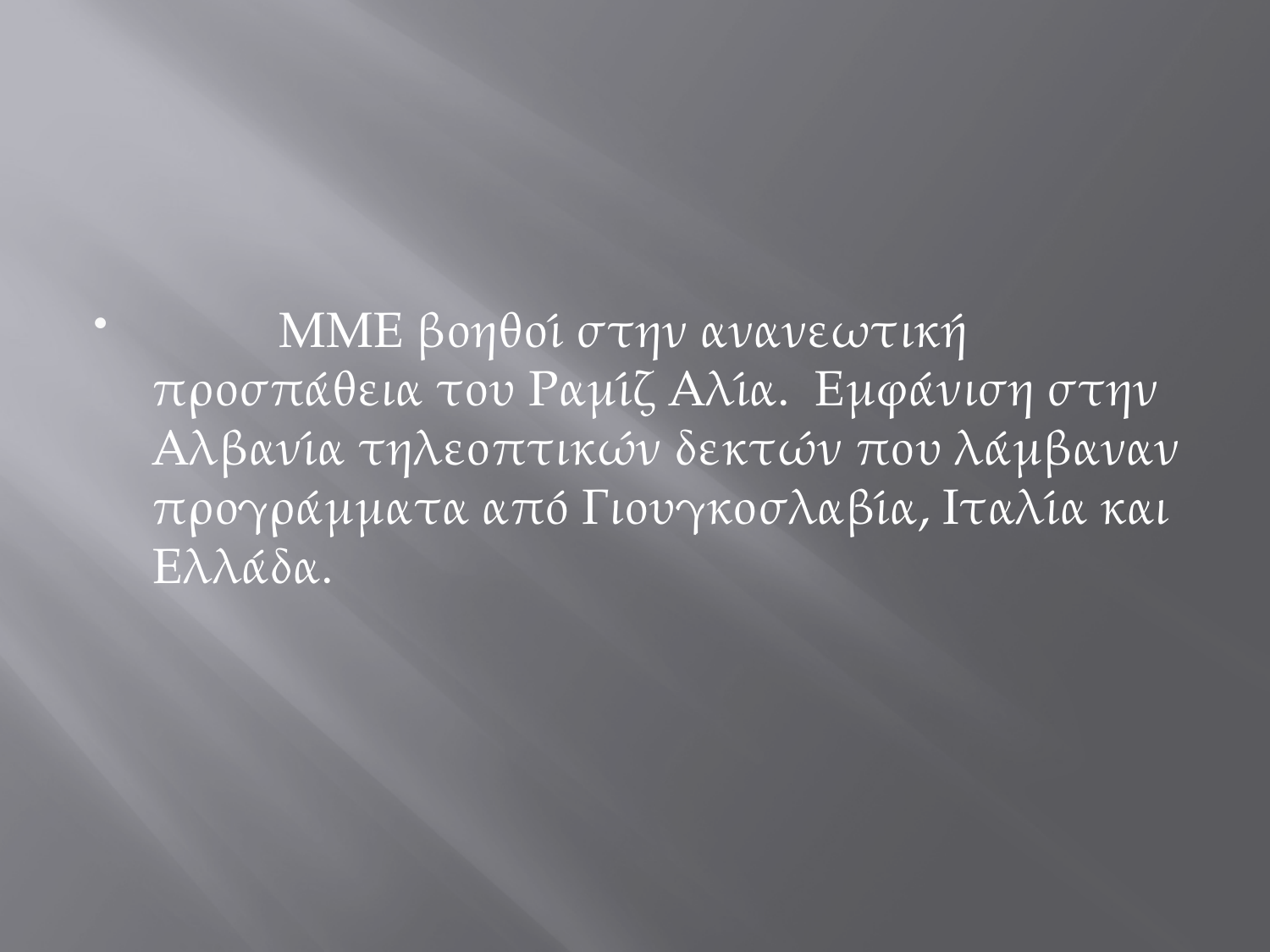

#

	ΜΜΕ βοηθοί στην ανανεωτική προσπάθεια του Ραμίζ Αλία.  Εμφάνιση στην Αλβανία τηλεοπτικών δεκτών που λάμβαναν προγράμματα από Γιουγκοσλαβία, Ιταλία και Ελλάδα.